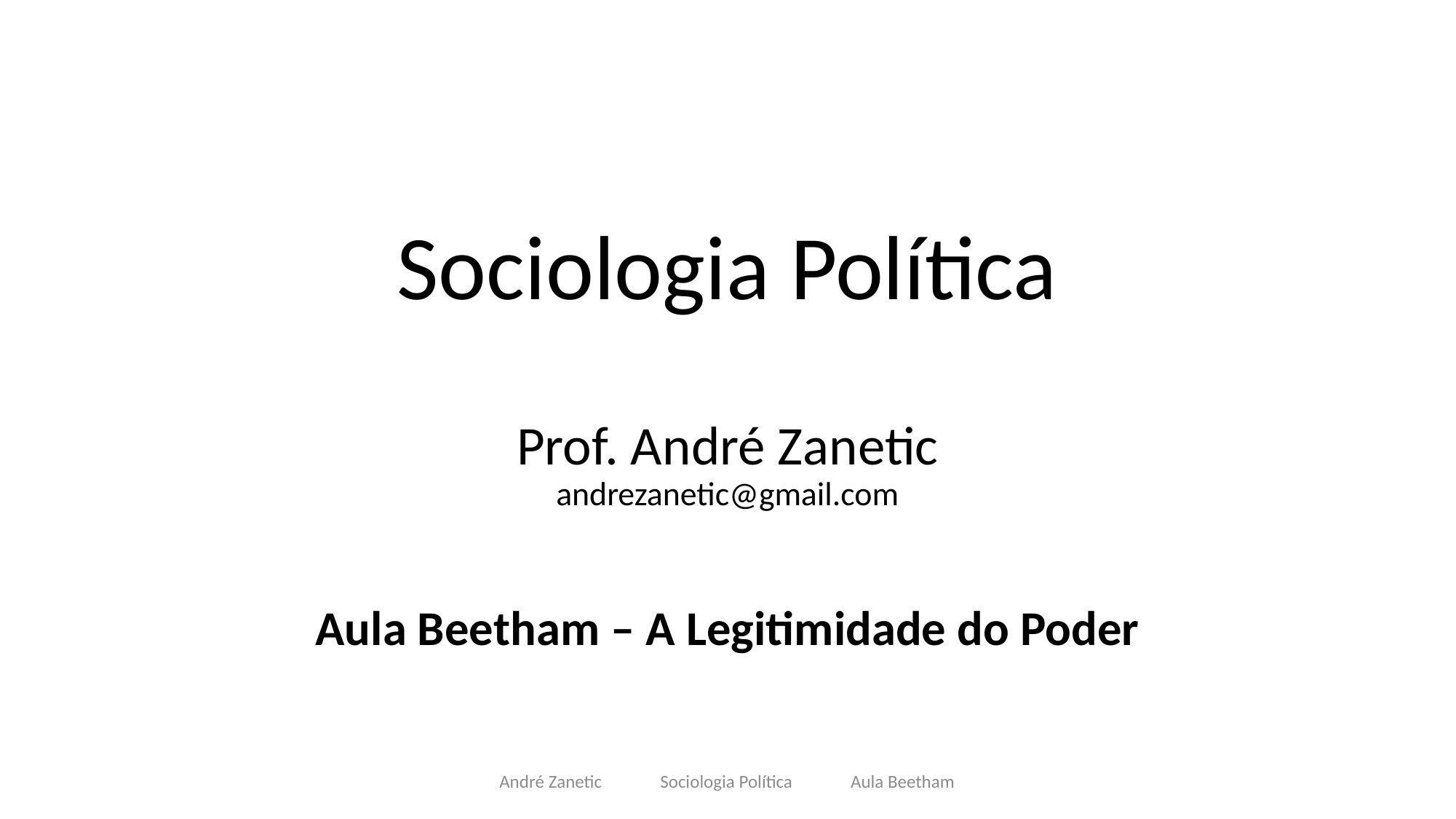

# Sociologia Política Prof. André Zanetic andrezanetic@gmail.com
Aula Beetham – A Legitimidade do Poder

André Zanetic              Sociologia Política              Aula Beetham